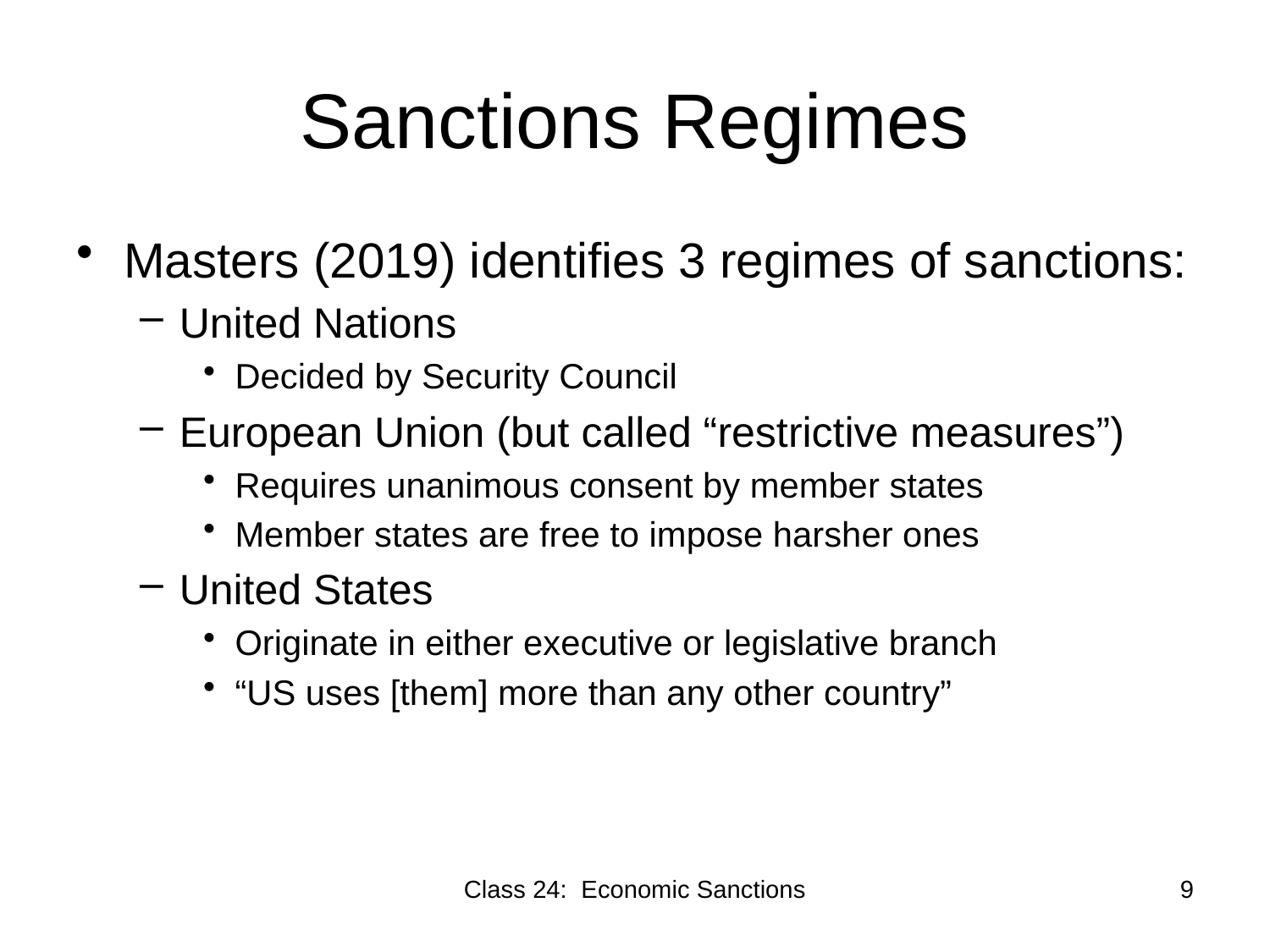

# Sanctions Regimes
Masters (2019) identifies 3 regimes of sanctions:
United Nations
Decided by Security Council
European Union (but called “restrictive measures”)
Requires unanimous consent by member states
Member states are free to impose harsher ones
United States
Originate in either executive or legislative branch
“US uses [them] more than any other country”

Class 24:  Economic Sanctions
9